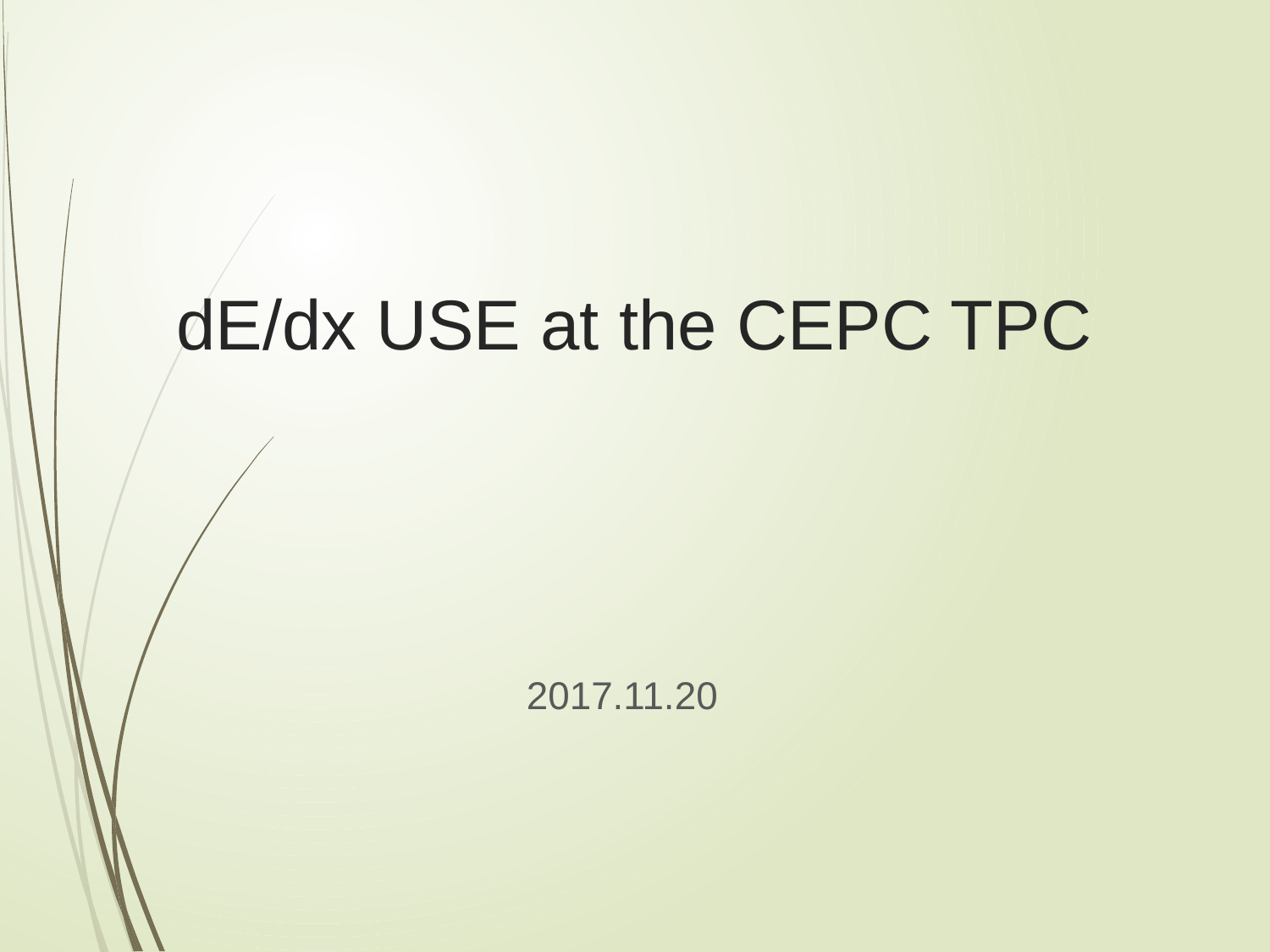

# dE/dx USE at the CEPC TPC
2017.11.20